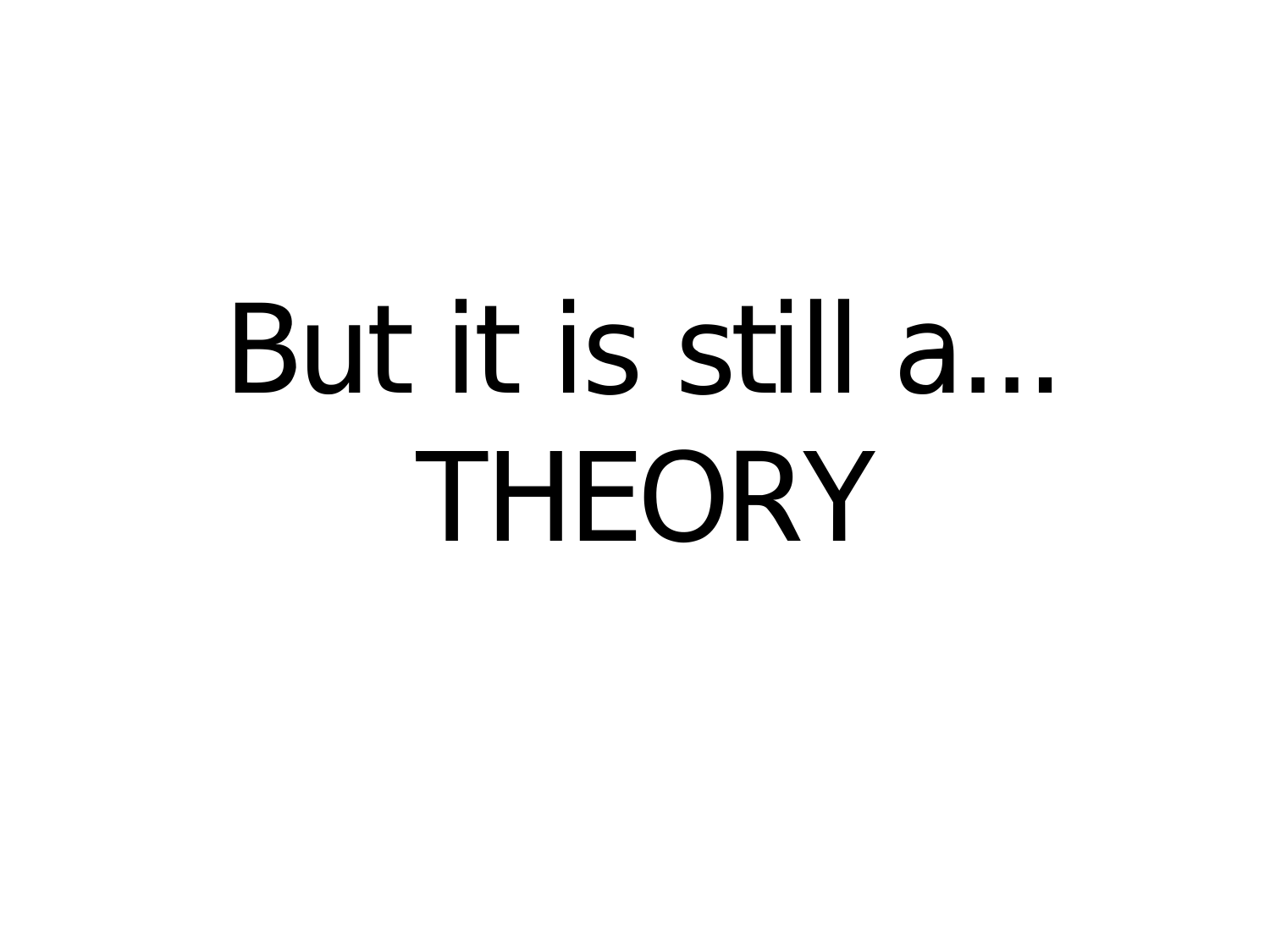

# But it is still a… THEORY